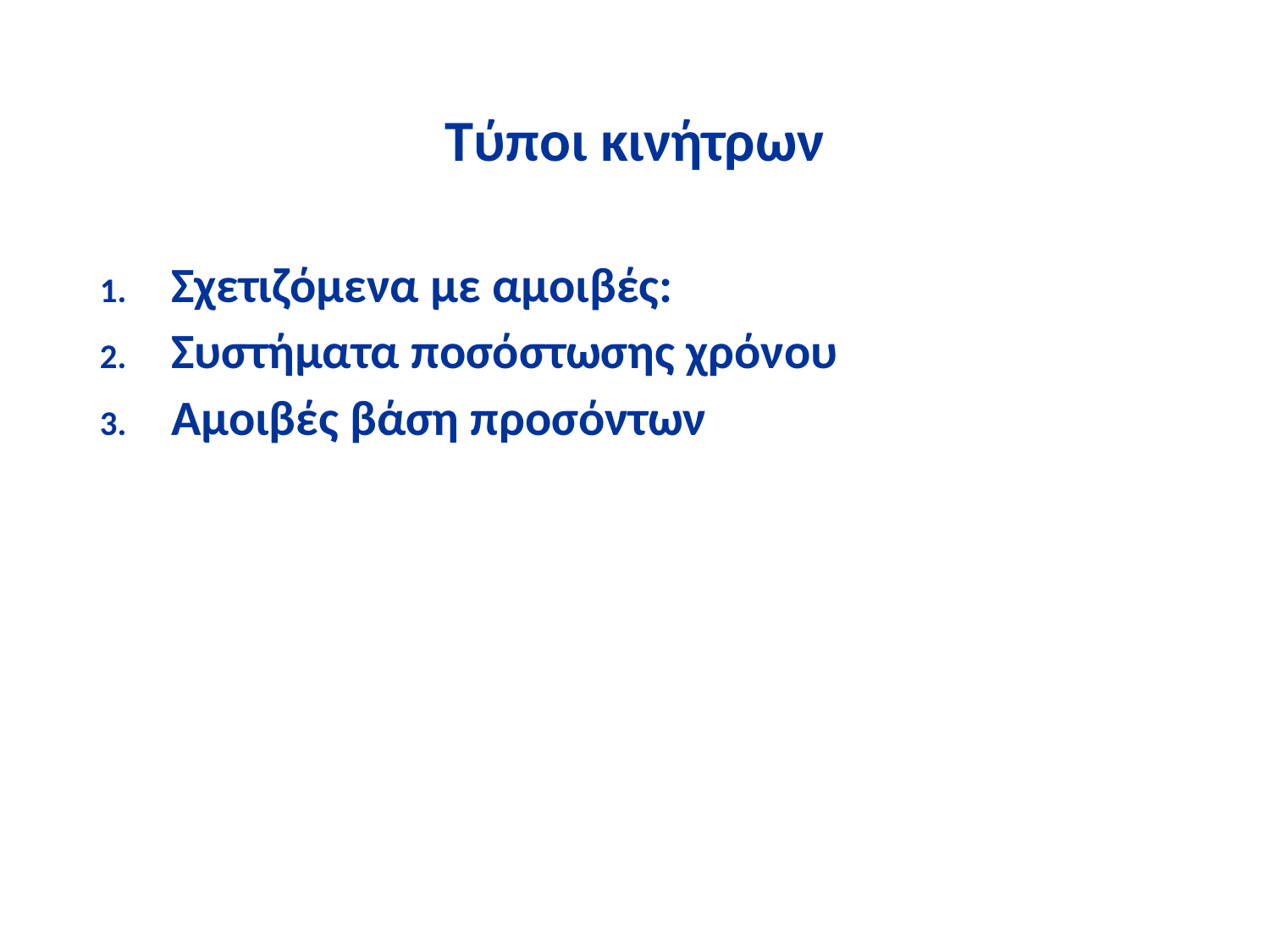

# Τύποι κινήτρων
Σχετιζόμενα με αμοιβές:
Συστήματα ποσόστωσης χρόνου
Αμοιβές βάση προσόντων